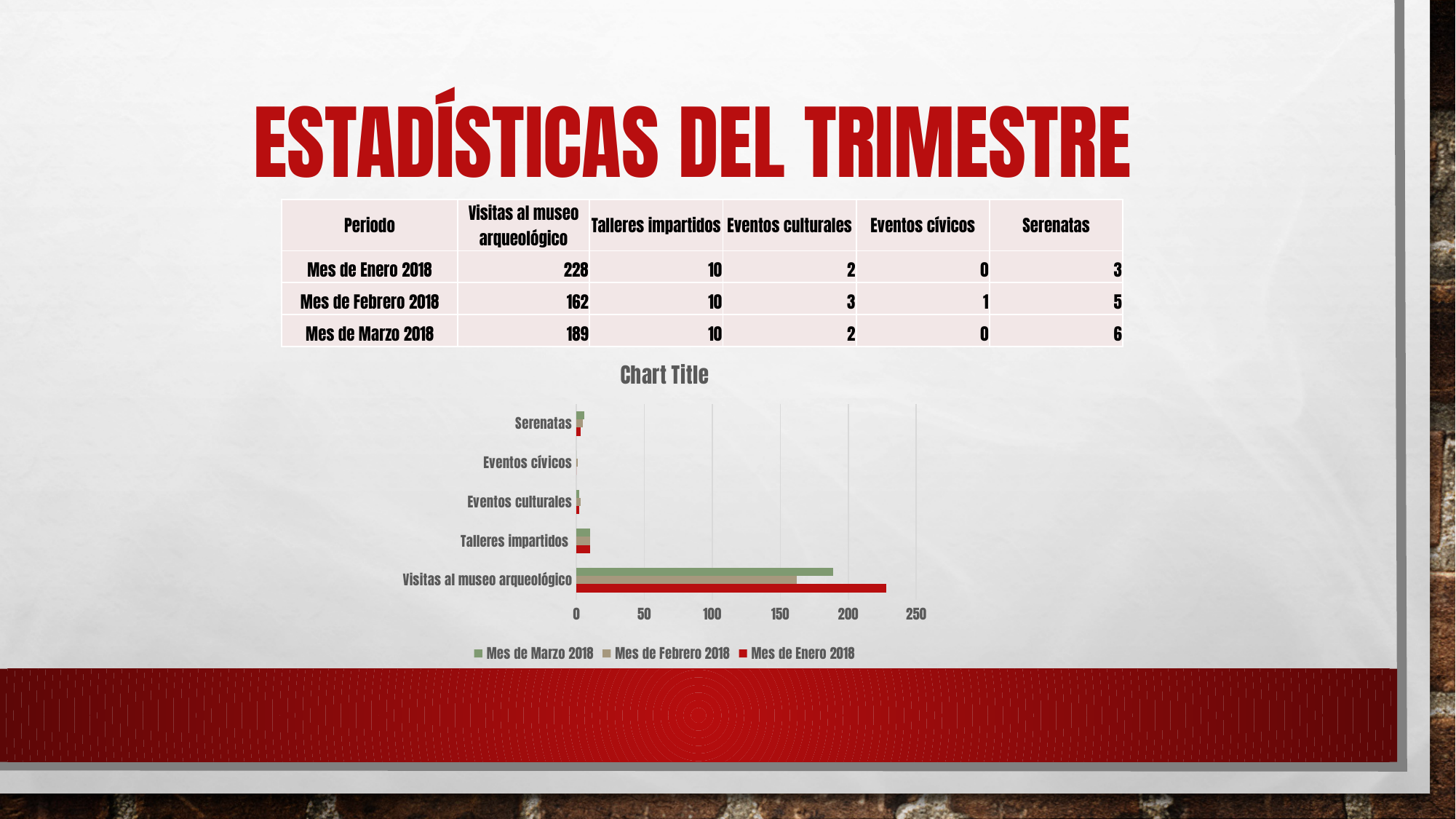

# Estadísticas del trimestre
| Periodo | Visitas al museo arqueológico | Talleres impartidos | Eventos culturales | Eventos cívicos | Serenatas |
| --- | --- | --- | --- | --- | --- |
| Mes de Enero 2018 | 228 | 10 | 2 | 0 | 3 |
| Mes de Febrero 2018 | 162 | 10 | 3 | 1 | 5 |
| Mes de Marzo 2018 | 189 | 10 | 2 | 0 | 6 |

### Chart:

| Category | Mes de Enero 2018 | Mes de Febrero 2018 | Mes de Marzo 2018 |
|---|---|---|---|
| Visitas al museo arqueológico | 228.0 | 162.0 | 189.0 |
| Talleres impartidos  | 10.0 | 10.0 | 10.0 |
| Eventos culturales | 2.0 | 3.0 | 2.0 |
| Eventos cívicos | 0.0 | 1.0 | 0.0 |
| Serenatas | 3.0 | 5.0 | 6.0 |